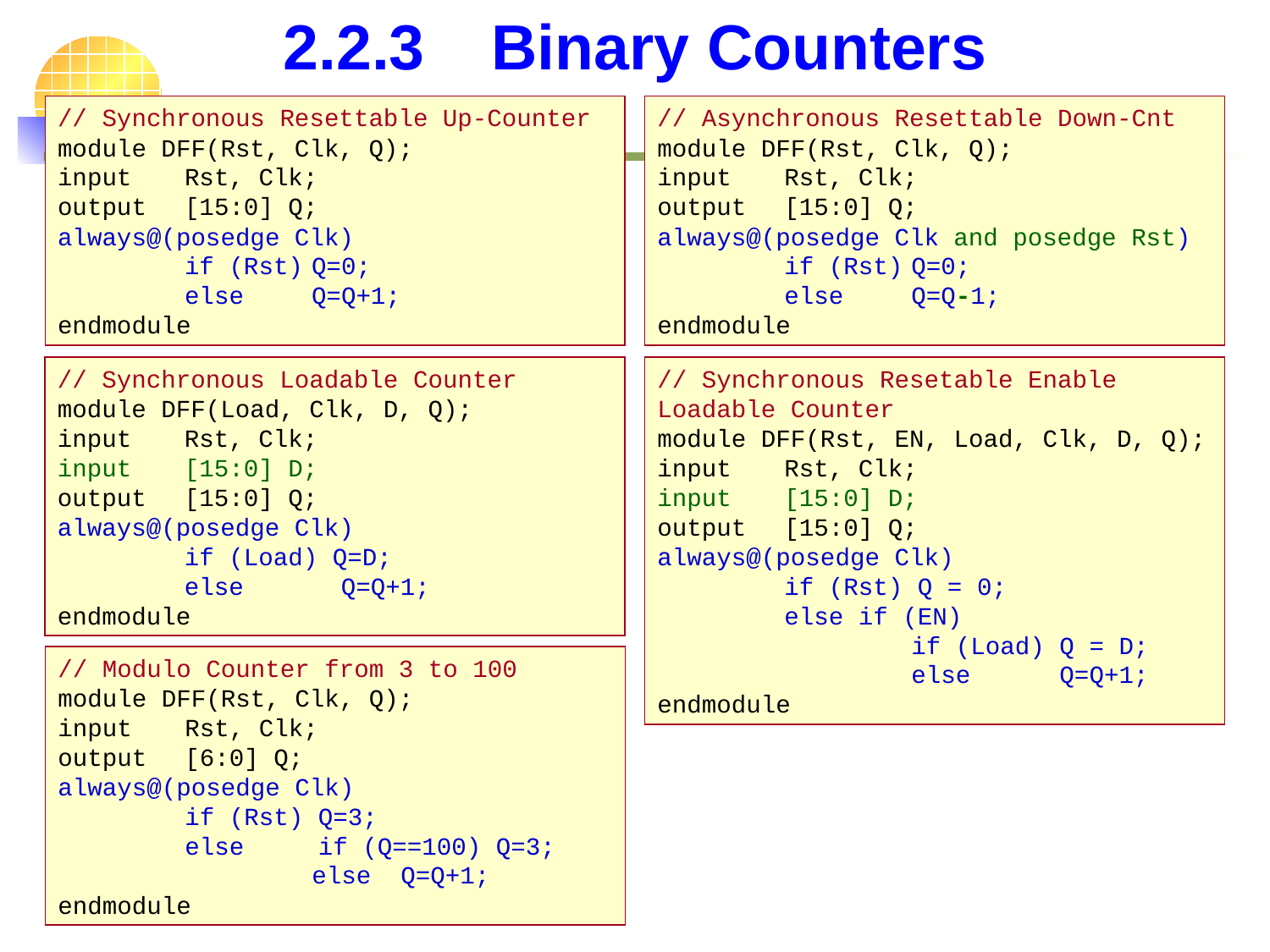

# 2.2.3	Binary Counters
// Synchronous Resettable Up-Counter
module DFF(Rst, Clk, Q);
input	Rst, Clk;
output	[15:0] Q;
always@(posedge Clk)
	if (Rst)	Q=0;
	else	Q=Q+1;
endmodule
// Asynchronous Resettable Down-Cnt
module DFF(Rst, Clk, Q);
input	Rst, Clk;
output	[15:0] Q;
always@(posedge Clk and posedge Rst)
	if (Rst)	Q=0;
	else	Q=Q-1;
endmodule
// Synchronous Loadable Counter
module DFF(Load, Clk, D, Q);
input	Rst, Clk;
input	[15:0] D;
output	[15:0] Q;
always@(posedge Clk)
	if (Load) Q=D;
	else	  Q=Q+1;
endmodule
// Synchronous Resetable Enable Loadable Counter
module DFF(Rst, EN, Load, Clk, D, Q);
input	Rst, Clk;
input	[15:0] D;
output	[15:0] Q;
always@(posedge Clk)
	if (Rst) Q = 0;
	else if (EN)
		if (Load) Q = D;
		else      Q=Q+1;
endmodule
// Modulo Counter from 3 to 100
module DFF(Rst, Clk, Q);
input	Rst, Clk;
output	[6:0] Q;
always@(posedge Clk)
	if (Rst) Q=3;
	else     if (Q==100) Q=3;
		else  Q=Q+1;
endmodule